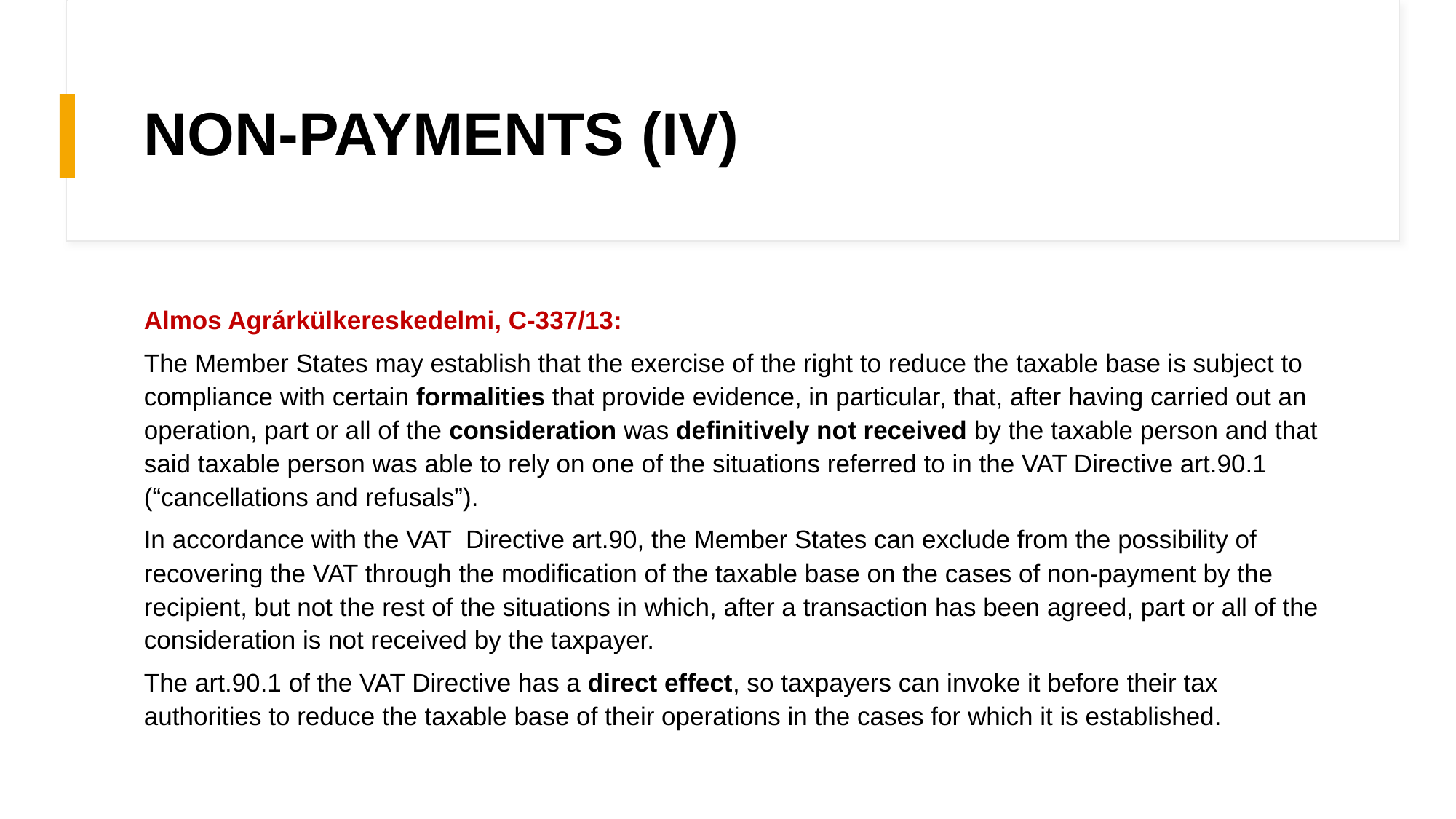

# NON-PAYMENTS (iv)
Almos Agrárkülkereskedelmi, C-337/13:
The Member States may establish that the exercise of the right to reduce the taxable base is subject to compliance with certain formalities that provide evidence, in particular, that, after having carried out an operation, part or all of the consideration was definitively not received by the taxable person and that said taxable person was able to rely on one of the situations referred to in the VAT Directive art.90.1 (“cancellations and refusals”).
In accordance with the VAT  Directive art.90, the Member States can exclude from the possibility of recovering the VAT through the modification of the taxable base on the cases of non-payment by the recipient, but not the rest of the situations in which, after a transaction has been agreed, part or all of the consideration is not received by the taxpayer.
The art.90.1 of the VAT Directive has a direct effect, so taxpayers can invoke it before their tax authorities to reduce the taxable base of their operations in the cases for which it is established.